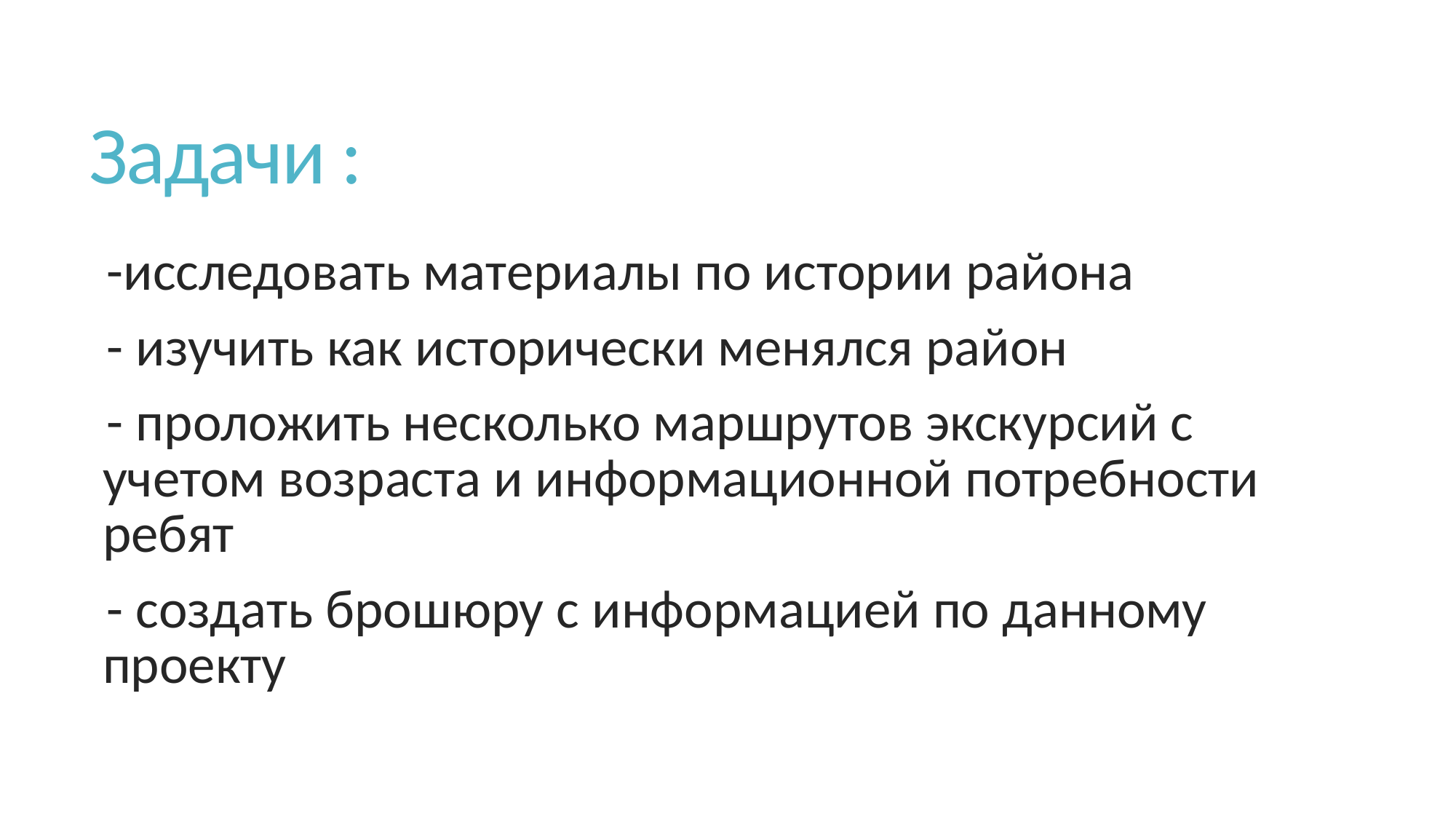

# Задачи :
-исследовать материалы по истории района
- изучить как исторически менялся район
- проложить несколько маршрутов экскурсий с учетом возраста и информационной потребности ребят
- создать брошюру с информацией по данному проекту